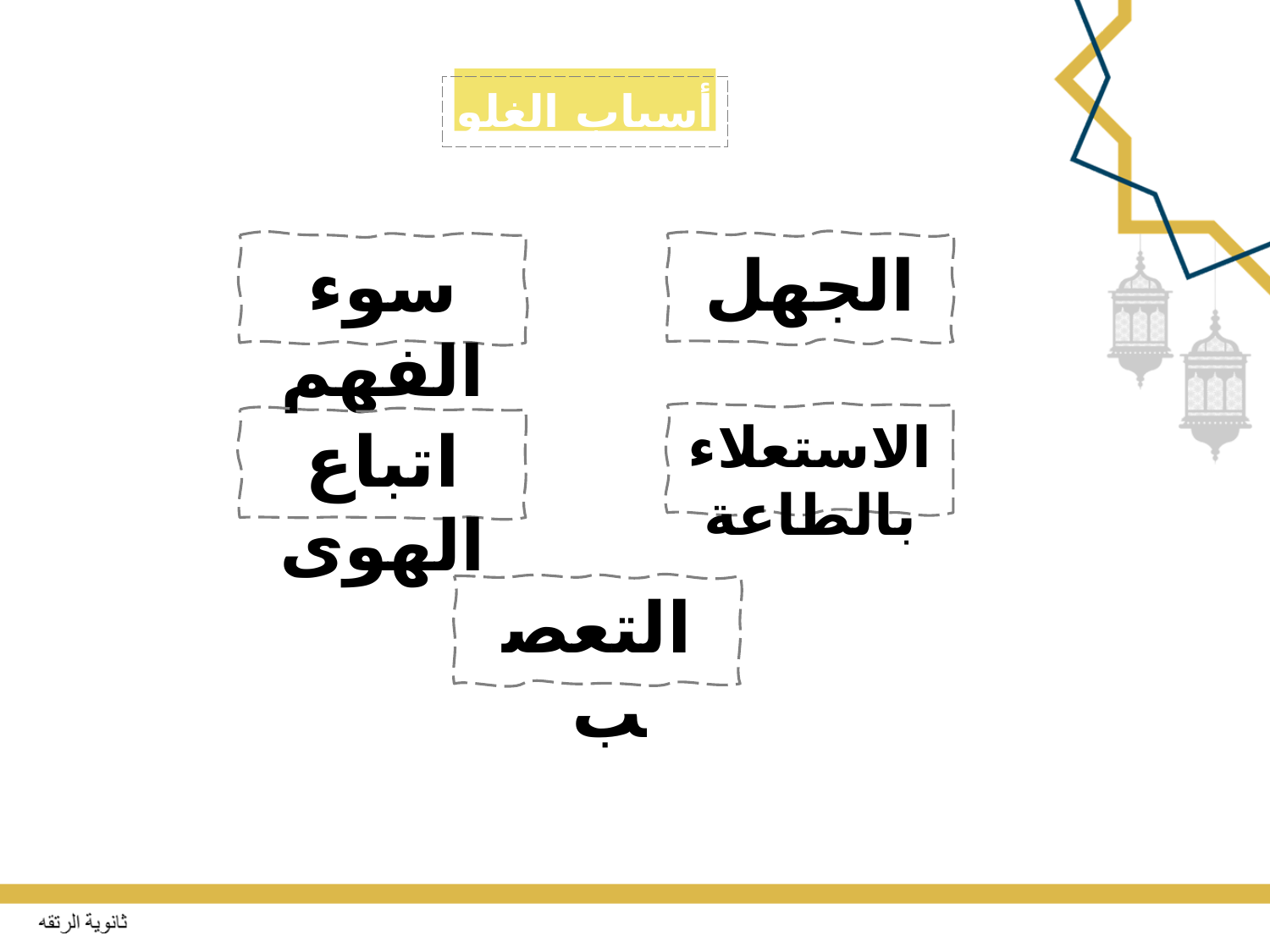

أسباب الغلو
الجهل
سوء الفهم
الاستعلاء بالطاعة
اتباع الهوى
التعصب